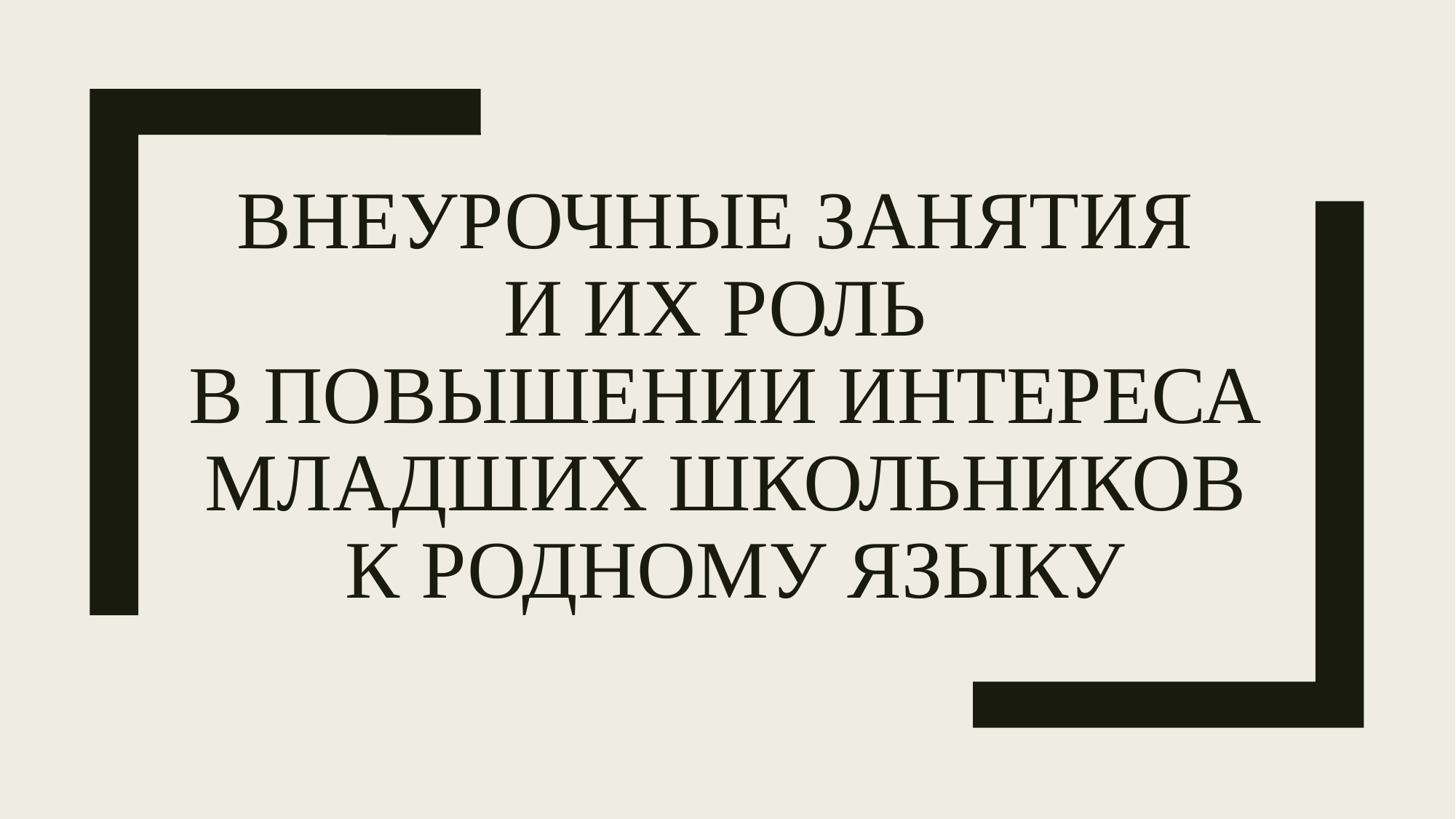

# ВНЕУРОЧНЫЕ ЗАНЯТИЯ И ИХ РОЛЬ В ПОВЫШЕНИИ ИНТЕРЕСА МЛАДШИХ ШКОЛЬНИКОВ К РОДНОМУ ЯЗЫКУ